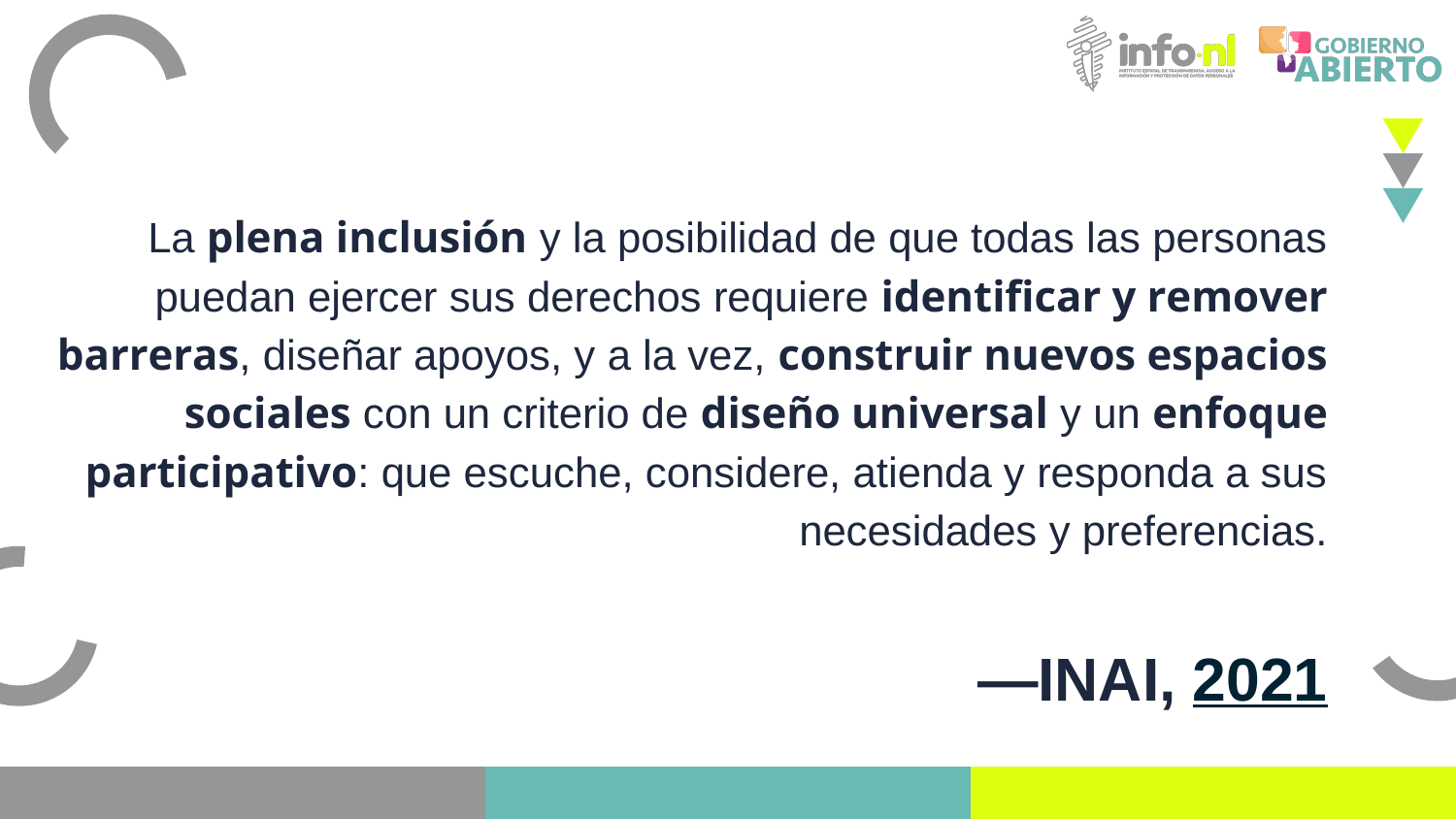

La plena inclusión y la posibilidad de que todas las personas puedan ejercer sus derechos requiere identificar y remover barreras, diseñar apoyos, y a la vez, construir nuevos espacios sociales con un criterio de diseño universal y un enfoque participativo: que escuche, considere, atienda y responda a sus necesidades y preferencias.
# —INAI, 2021